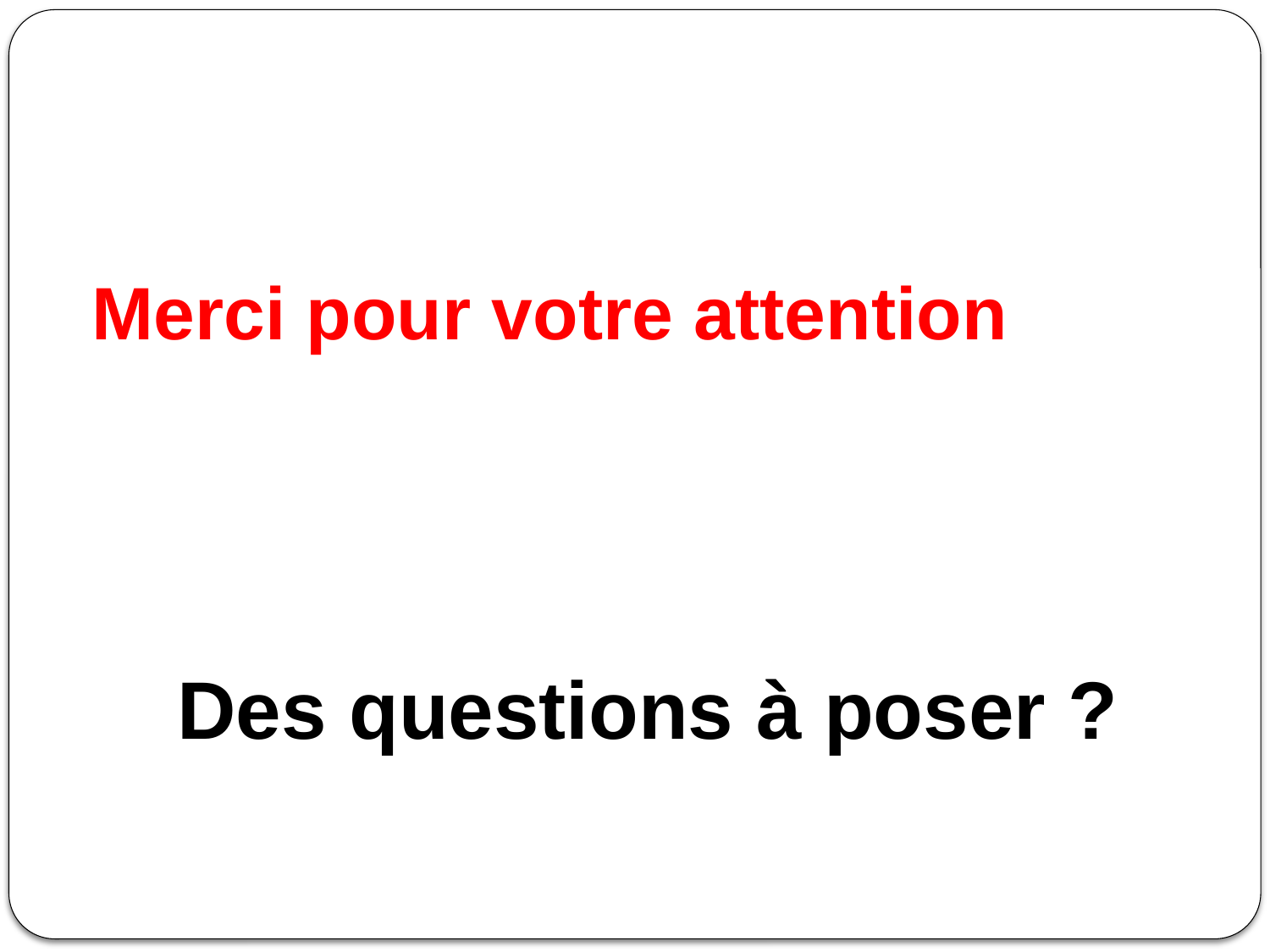

# Merci pour votre attention

Des questions à poser ?